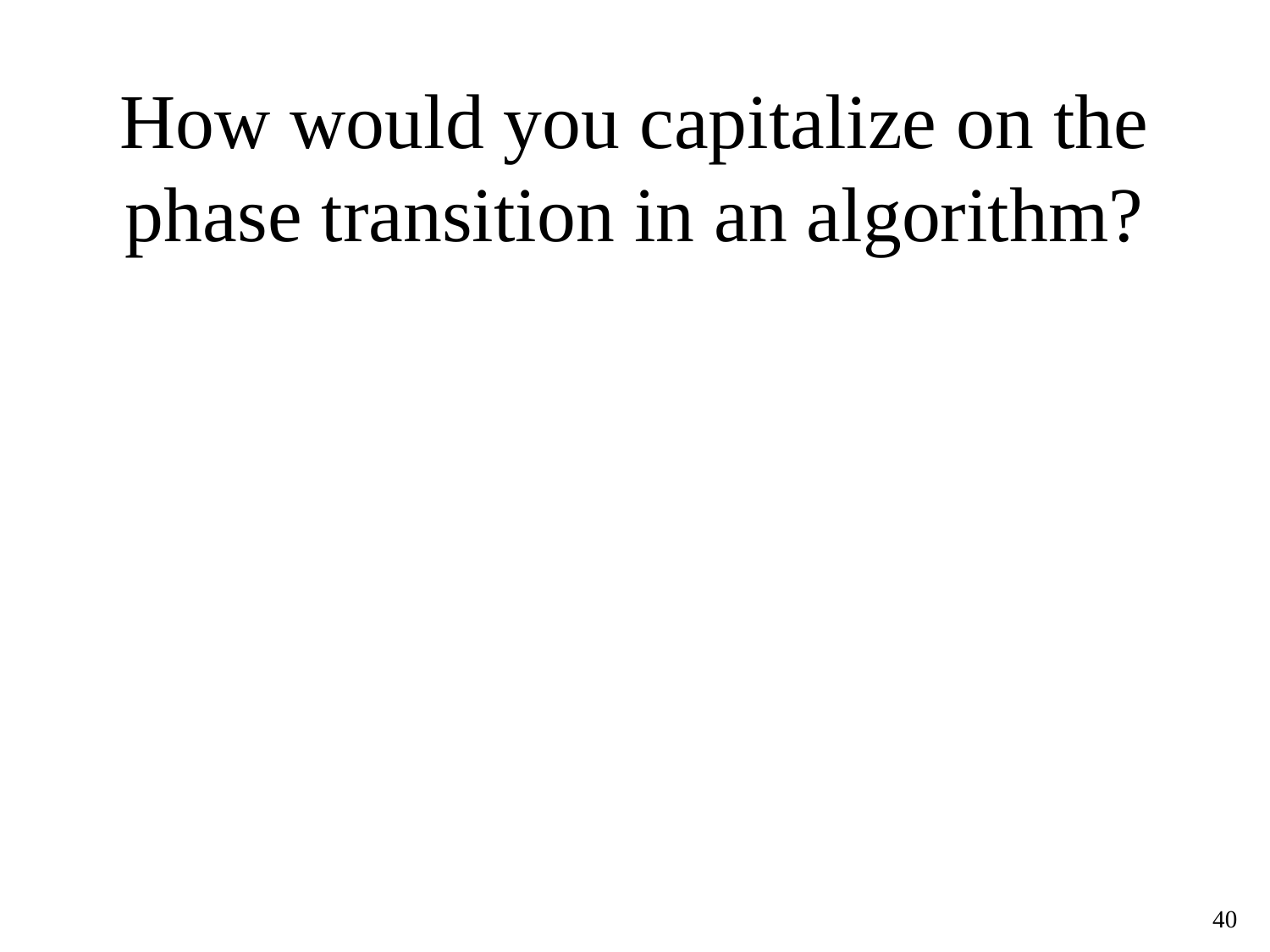

# How would you capitalize on the phase transition in an algorithm?
40